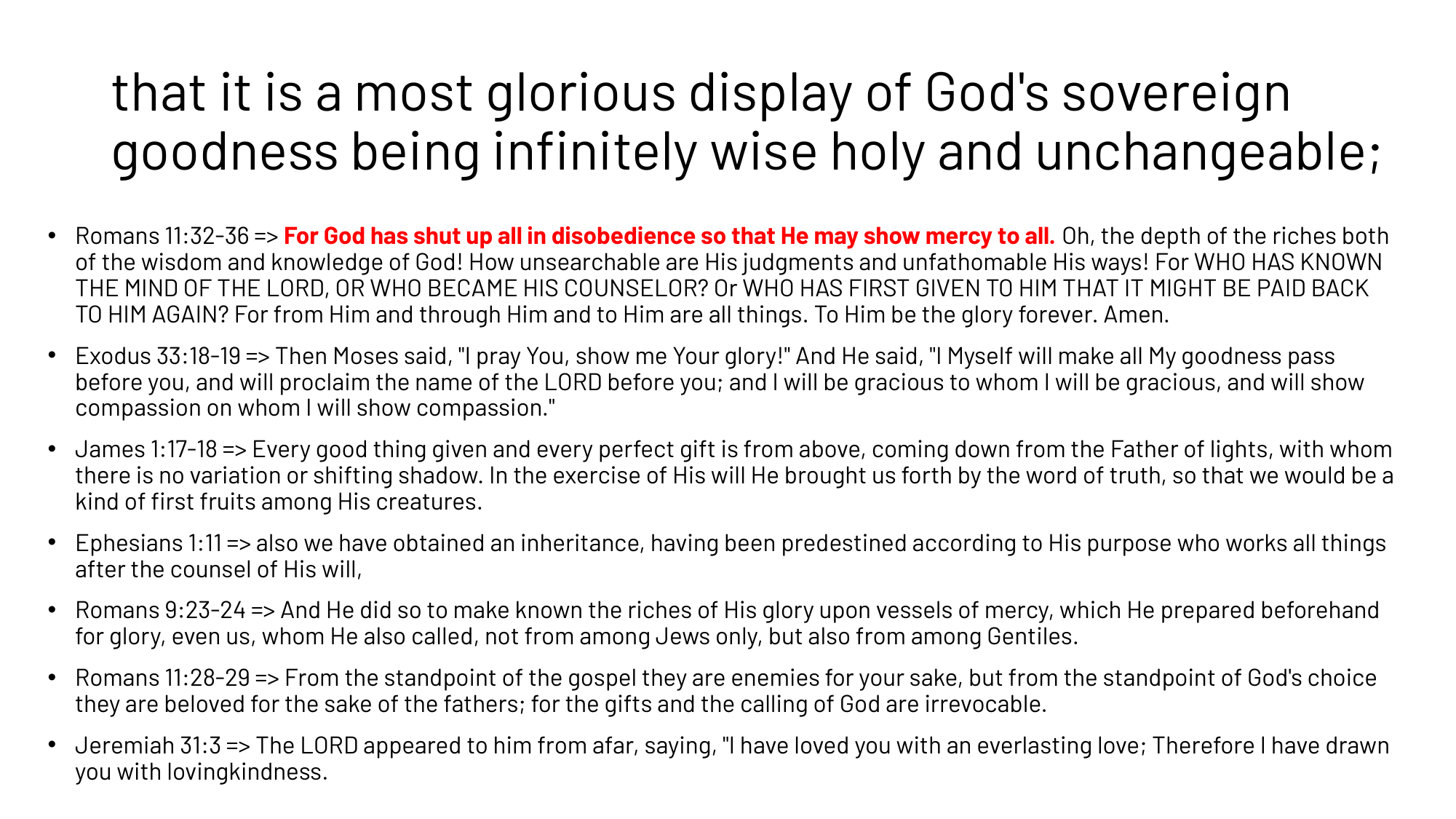

# that it is a most glorious display of God's sovereign goodness being infinitely wise holy and unchangeable;
Romans 11:32-36 => For God has shut up all in disobedience so that He may show mercy to all. Oh, the depth of the riches both of the wisdom and knowledge of God! How unsearchable are His judgments and unfathomable His ways! For WHO HAS KNOWN THE MIND OF THE LORD, OR WHO BECAME HIS COUNSELOR? Or WHO HAS FIRST GIVEN TO HIM THAT IT MIGHT BE PAID BACK TO HIM AGAIN? For from Him and through Him and to Him are all things. To Him be the glory forever. Amen.
Exodus 33:18-19 => Then Moses said, "I pray You, show me Your glory!" And He said, "I Myself will make all My goodness pass before you, and will proclaim the name of the LORD before you; and I will be gracious to whom I will be gracious, and will show compassion on whom I will show compassion."
James 1:17-18 => Every good thing given and every perfect gift is from above, coming down from the Father of lights, with whom there is no variation or shifting shadow. In the exercise of His will He brought us forth by the word of truth, so that we would be a kind of first fruits among His creatures.
Ephesians 1:11 => also we have obtained an inheritance, having been predestined according to His purpose who works all things after the counsel of His will,
Romans 9:23-24 => And He did so to make known the riches of His glory upon vessels of mercy, which He prepared beforehand for glory, even us, whom He also called, not from among Jews only, but also from among Gentiles.
Romans 11:28-29 => From the standpoint of the gospel they are enemies for your sake, but from the standpoint of God's choice they are beloved for the sake of the fathers; for the gifts and the calling of God are irrevocable.
Jeremiah 31:3 => The LORD appeared to him from afar, saying, "I have loved you with an everlasting love; Therefore I have drawn you with lovingkindness.